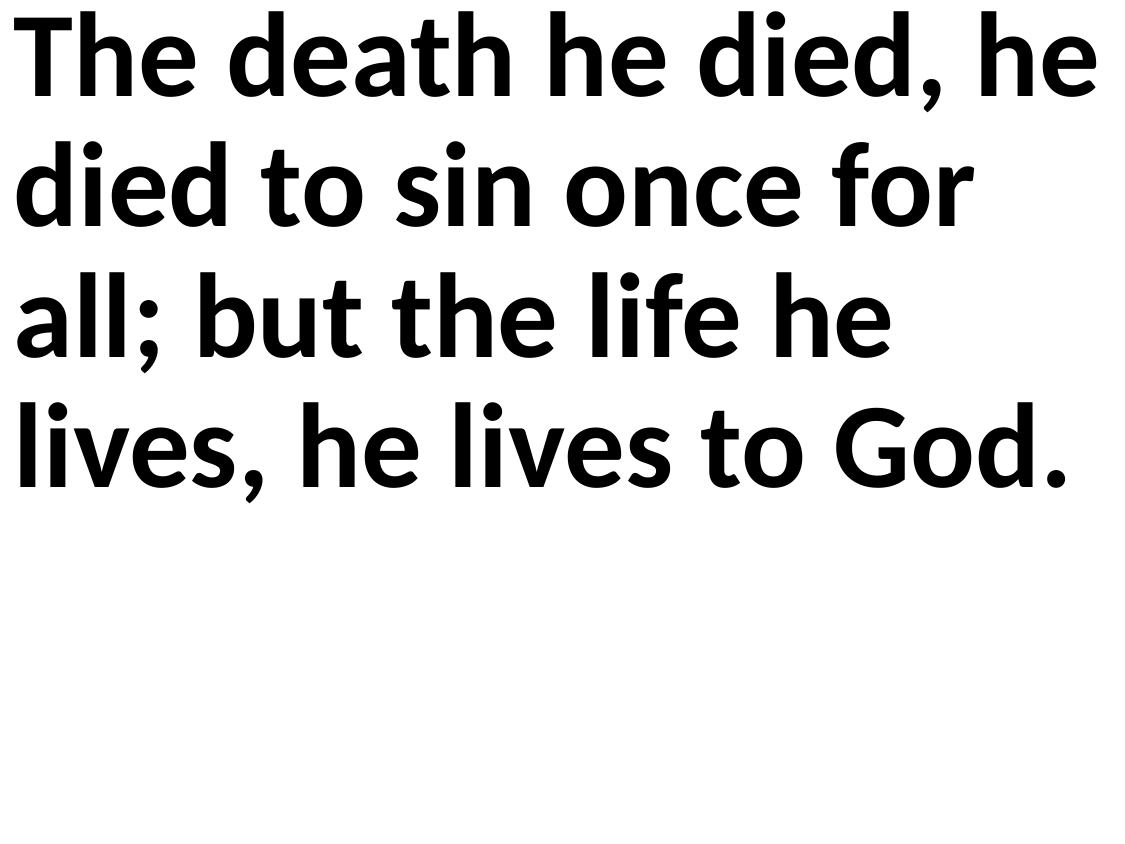

The death he died, he died to sin once for all; but the life he lives, he lives to God.